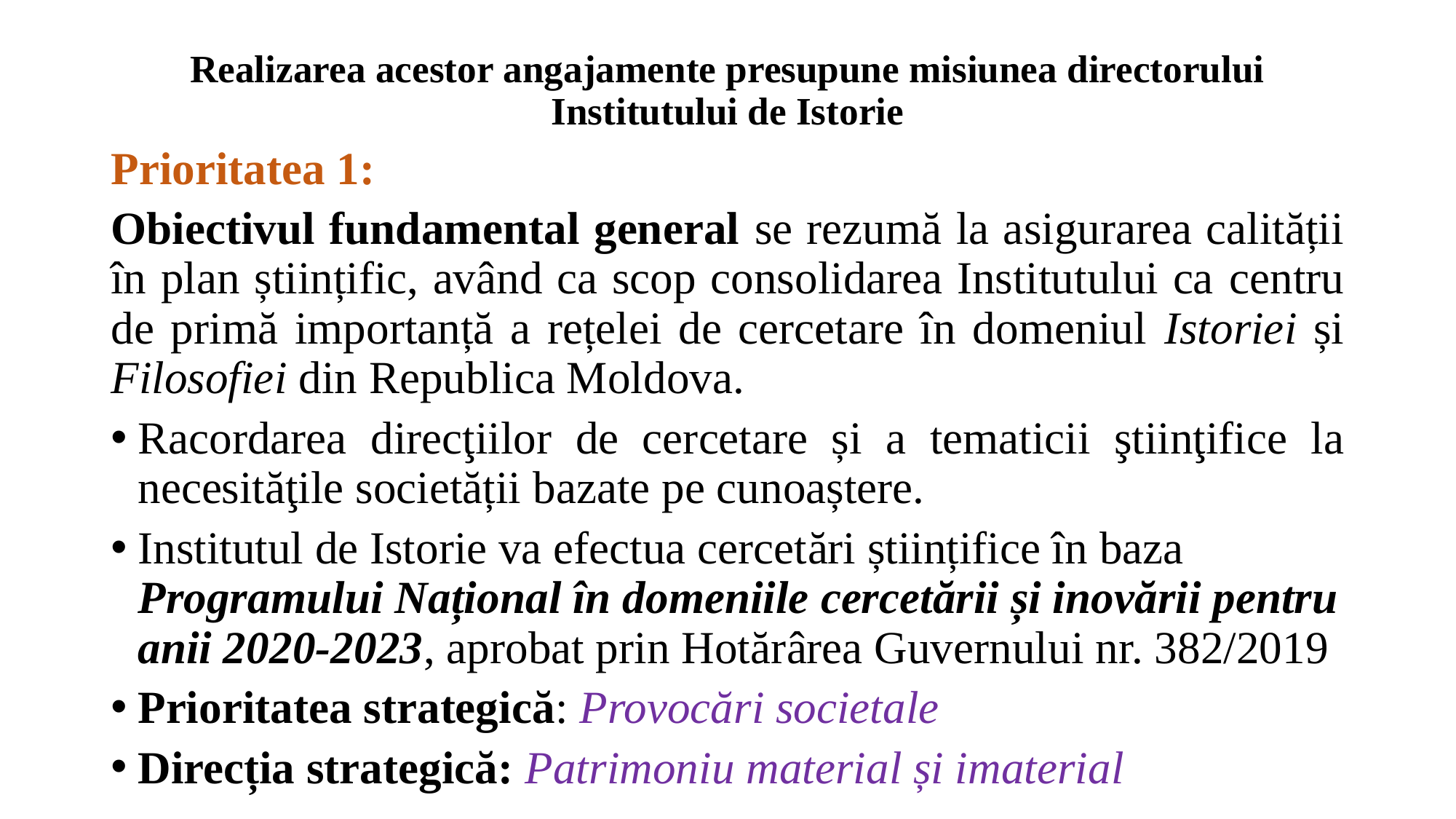

# Realizarea acestor angajamente presupune misiunea directorului Institutului de Istorie
Prioritatea 1:
Obiectivul fundamental general se rezumă la asigurarea calității în plan științific, având ca scop consolidarea Institutului ca centru de primă importanță a rețelei de cercetare în domeniul Istoriei și Filosofiei din Republica Moldova.
Racordarea direcţiilor de cercetare și a tematicii ştiinţifice la necesităţile societății bazate pe cunoaștere.
Institutul de Istorie va efectua cercetări științifice în baza Programului Național în domeniile cercetării și inovării pentru anii 2020-2023, aprobat prin Hotărârea Guvernului nr. 382/2019
Prioritatea strategică: Provocări societale
Direcția strategică: Patrimoniu material și imaterial